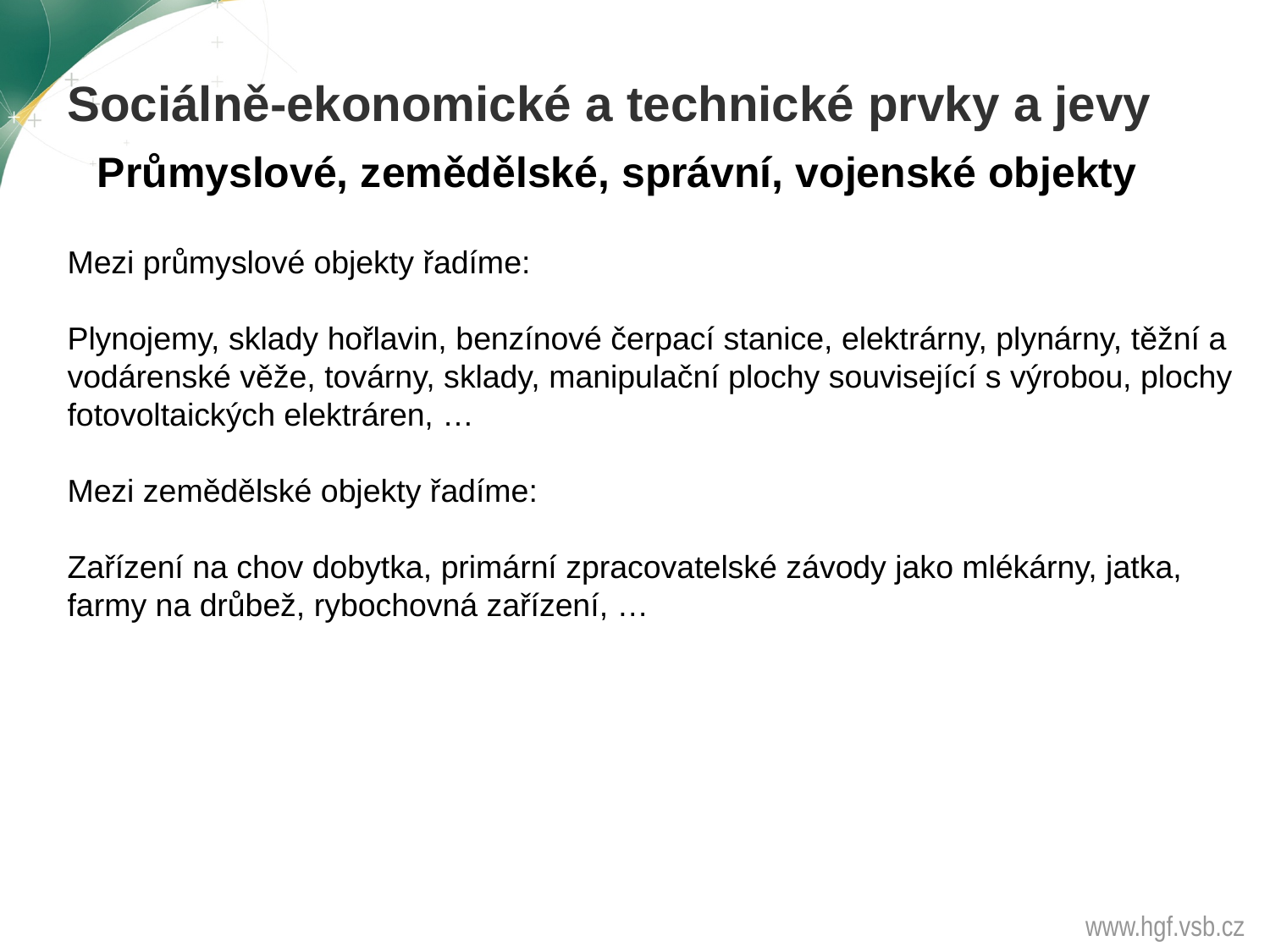

Sociálně-ekonomické a technické prvky a jevy
Průmyslové, zemědělské, správní, vojenské objekty
Mezi průmyslové objekty řadíme:

Plynojemy, sklady hořlavin, benzínové čerpací stanice, elektrárny, plynárny, těžní a vodárenské věže, továrny, sklady, manipulační plochy související s výrobou, plochy fotovoltaických elektráren, …

Mezi zemědělské objekty řadíme:

Zařízení na chov dobytka, primární zpracovatelské závody jako mlékárny, jatka, farmy na drůbež, rybochovná zařízení, …

www.hgf.vsb.cz